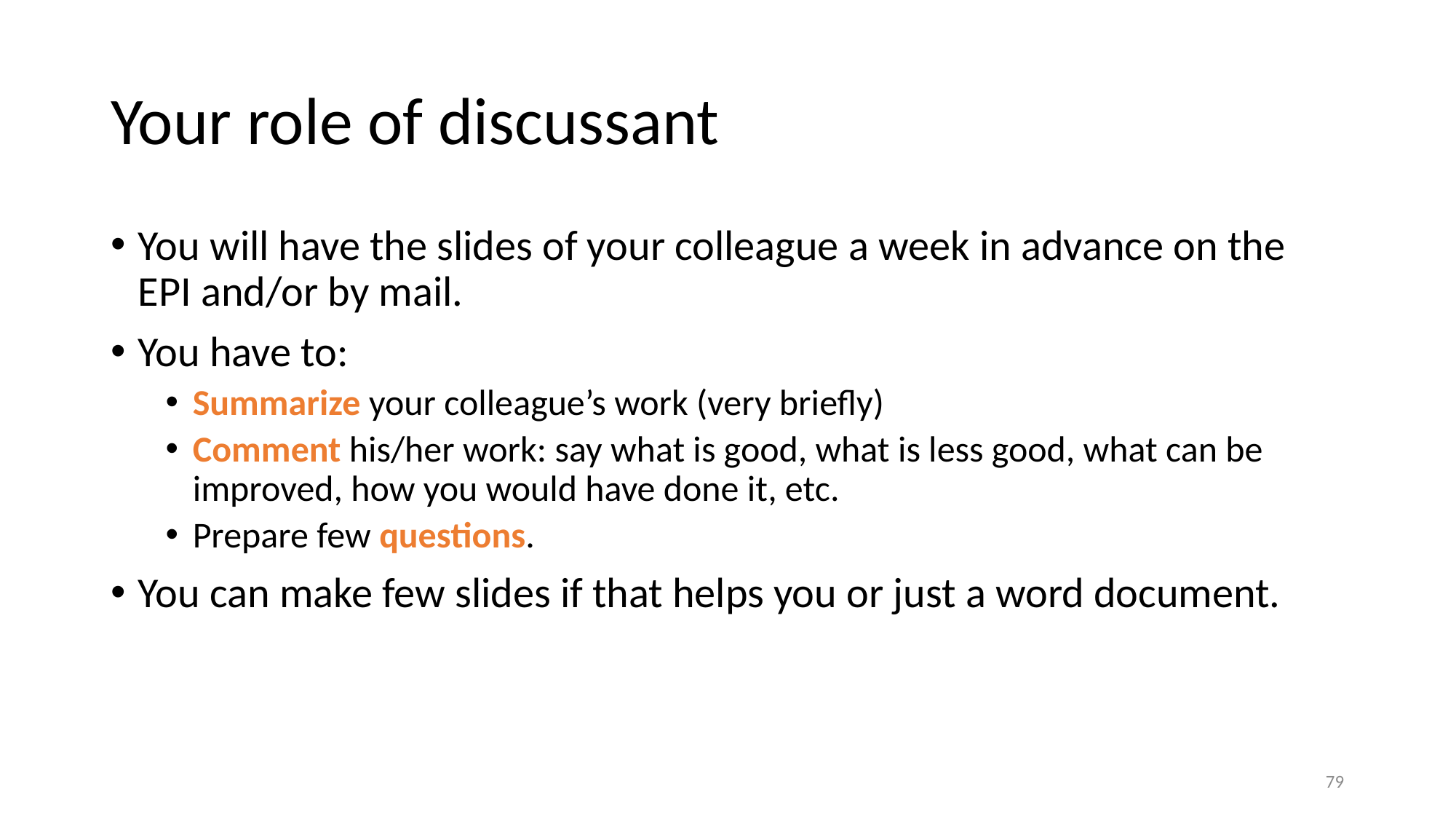

Your role of discussant
You will have the slides of your colleague a week in advance on the EPI and/or by mail.
You have to:
Summarize your colleague’s work (very briefly)
Comment his/her work: say what is good, what is less good, what can be improved, how you would have done it, etc.
Prepare few questions.
You can make few slides if that helps you or just a word document.
79